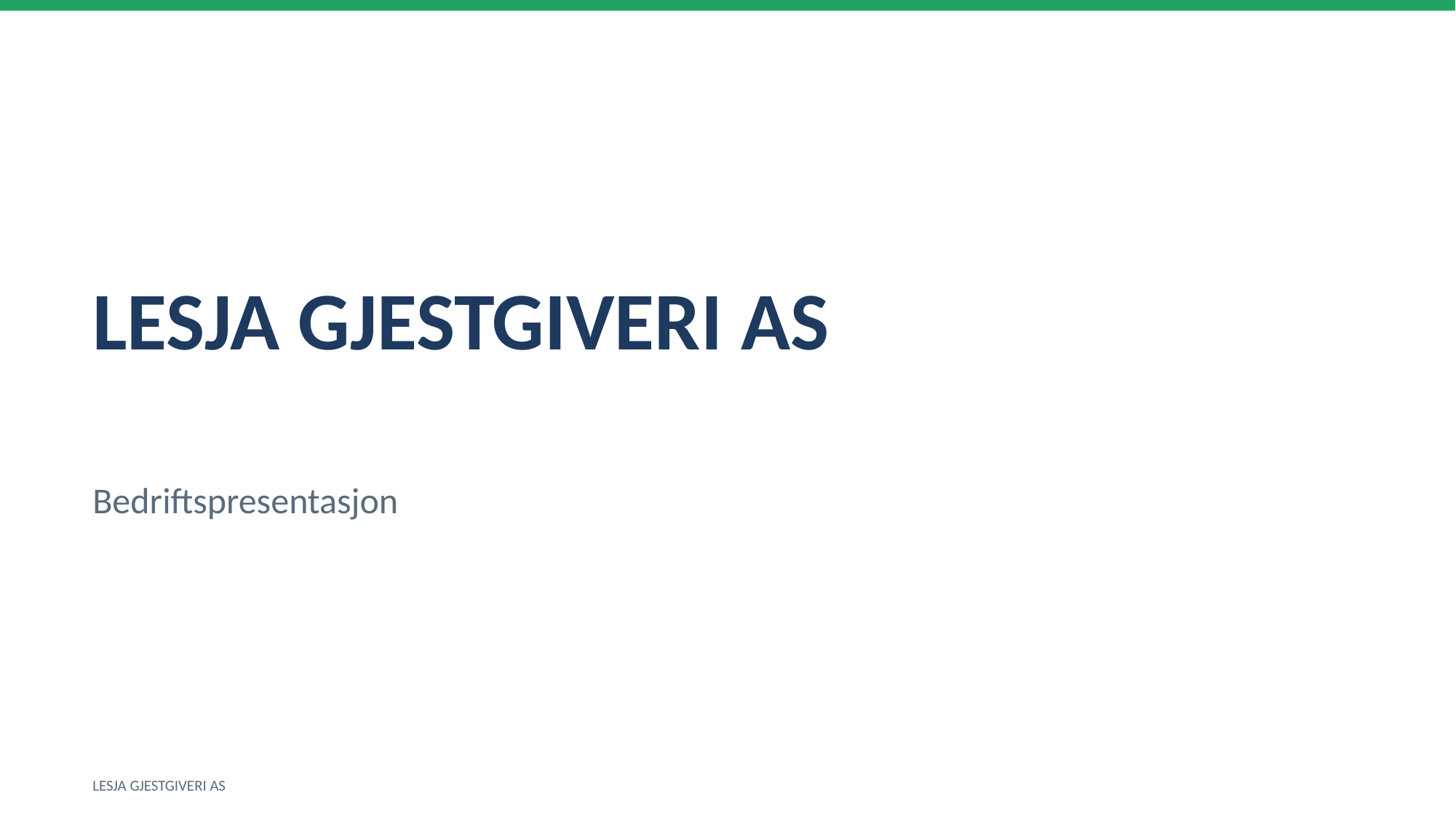

LESJA GJESTGIVERI AS
Bedriftspresentasjon
LESJA GJESTGIVERI AS